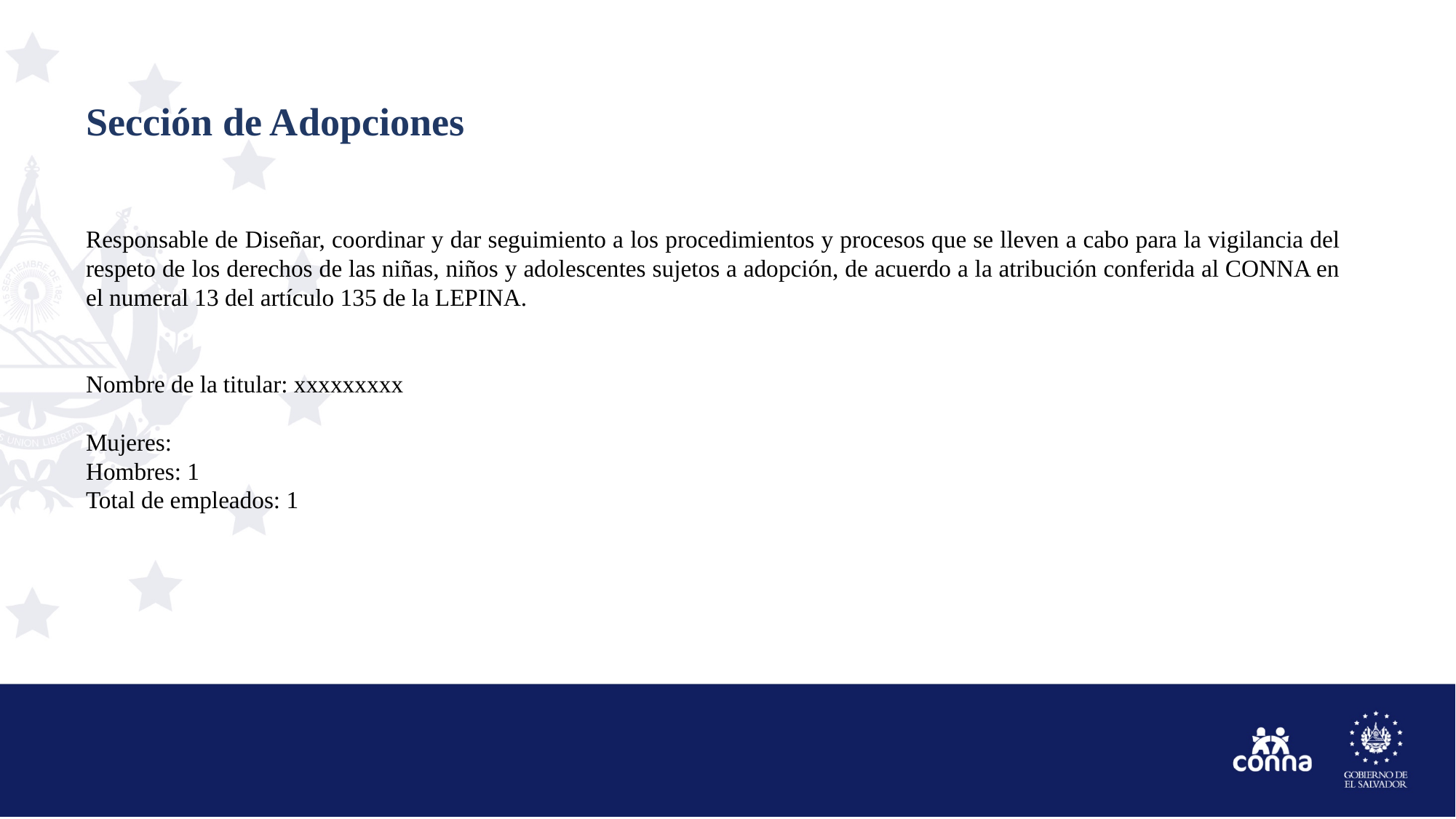

# Sección de Adopciones
Responsable de Diseñar, coordinar y dar seguimiento a los procedimientos y procesos que se lleven a cabo para la vigilancia del respeto de los derechos de las niñas, niños y adolescentes sujetos a adopción, de acuerdo a la atribución conferida al CONNA en el numeral 13 del artículo 135 de la LEPINA.

Nombre de la titular: xxxxxxxxx

Mujeres:
Hombres: 1
Total de empleados: 1